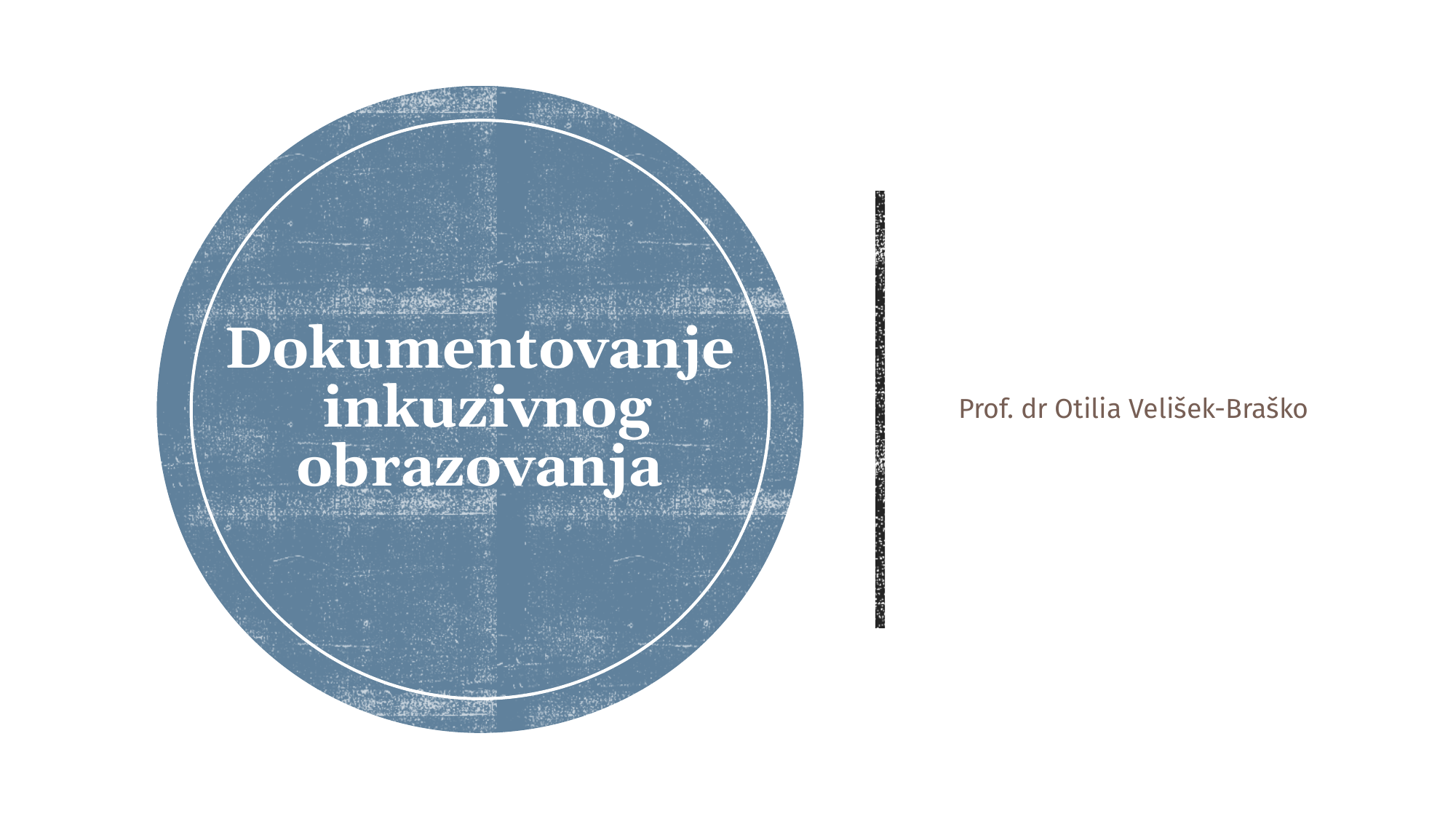

# Dokumentovanje inkuzivnog obrazovanja
Prof. dr Otilia Velišek-Braško